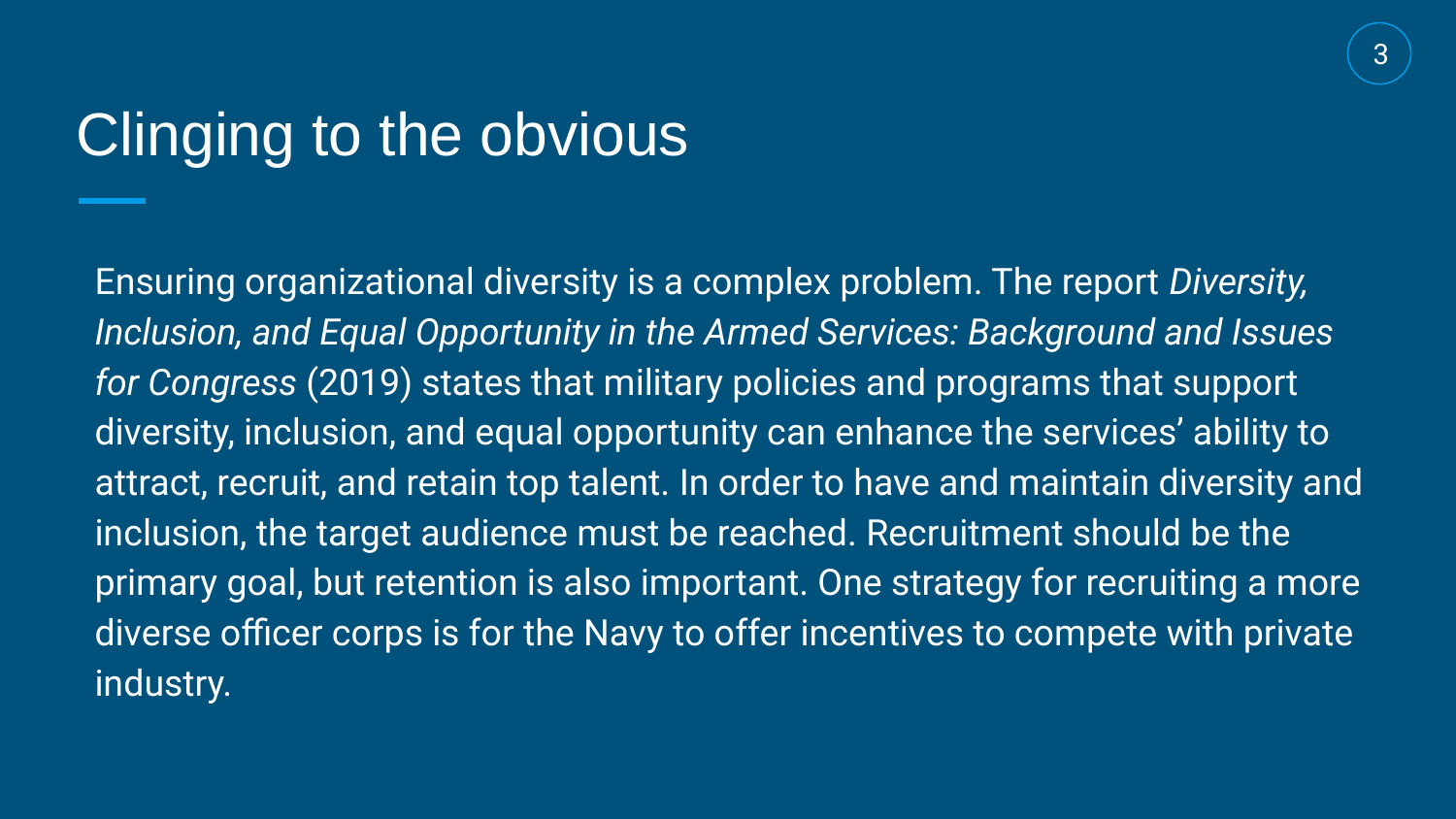

3

# Clinging to the obvious
Ensuring organizational diversity is a complex problem. The report Diversity, Inclusion, and Equal Opportunity in the Armed Services: Background and Issues for Congress (2019) states that military policies and programs that support diversity, inclusion, and equal opportunity can enhance the services’ ability to attract, recruit, and retain top talent. In order to have and maintain diversity and inclusion, the target audience must be reached. Recruitment should be the primary goal, but retention is also important. One strategy for recruiting a more diverse officer corps is for the Navy to offer incentives to compete with private industry.